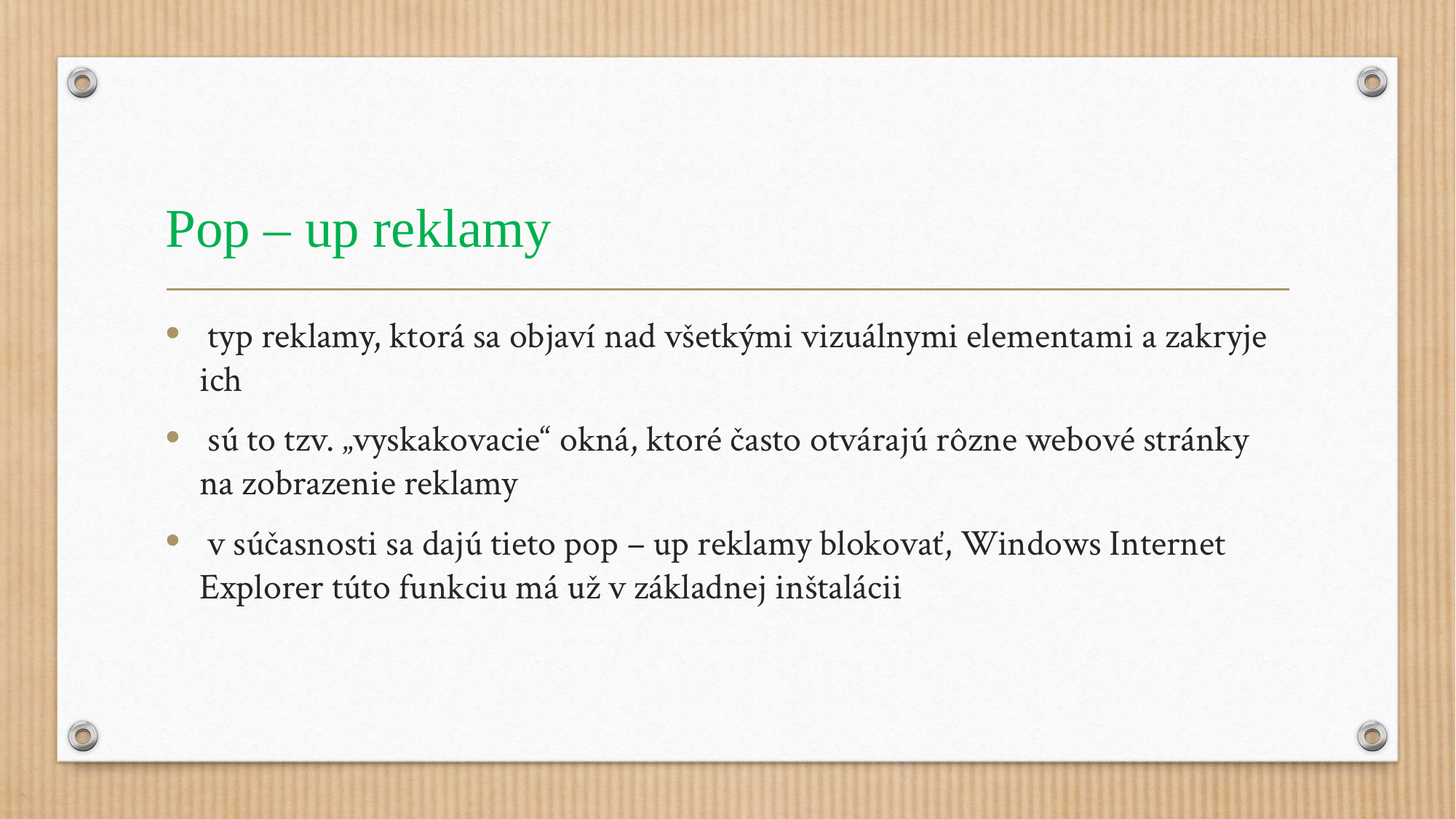

# Pop – up reklamy
 typ reklamy, ktorá sa objaví nad všetkými vizuálnymi elementami a zakryje ich
 sú to tzv. „vyskakovacie“ okná, ktoré často otvárajú rôzne webové stránky na zobrazenie reklamy
 v súčasnosti sa dajú tieto pop – up reklamy blokovať, Windows Internet Explorer túto funkciu má už v základnej inštalácii